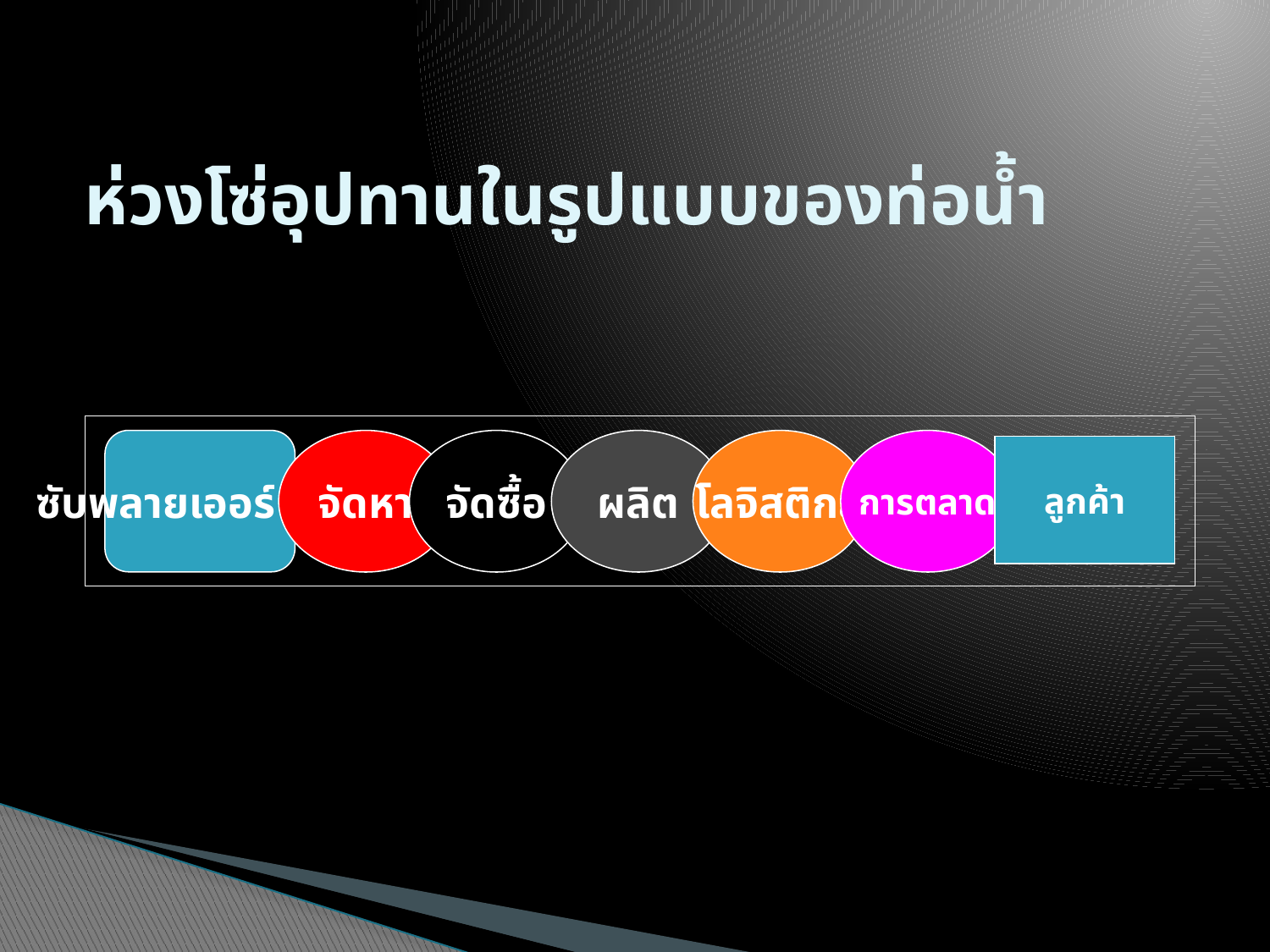

# ห่วงโซ่อุปทานในรูปแบบของท่อน้ำ

ซับพลายเออร์
จัดหา
จัดซื้อ
ผลิต
โลจิสติกส์
การตลาด
ลูกค้า